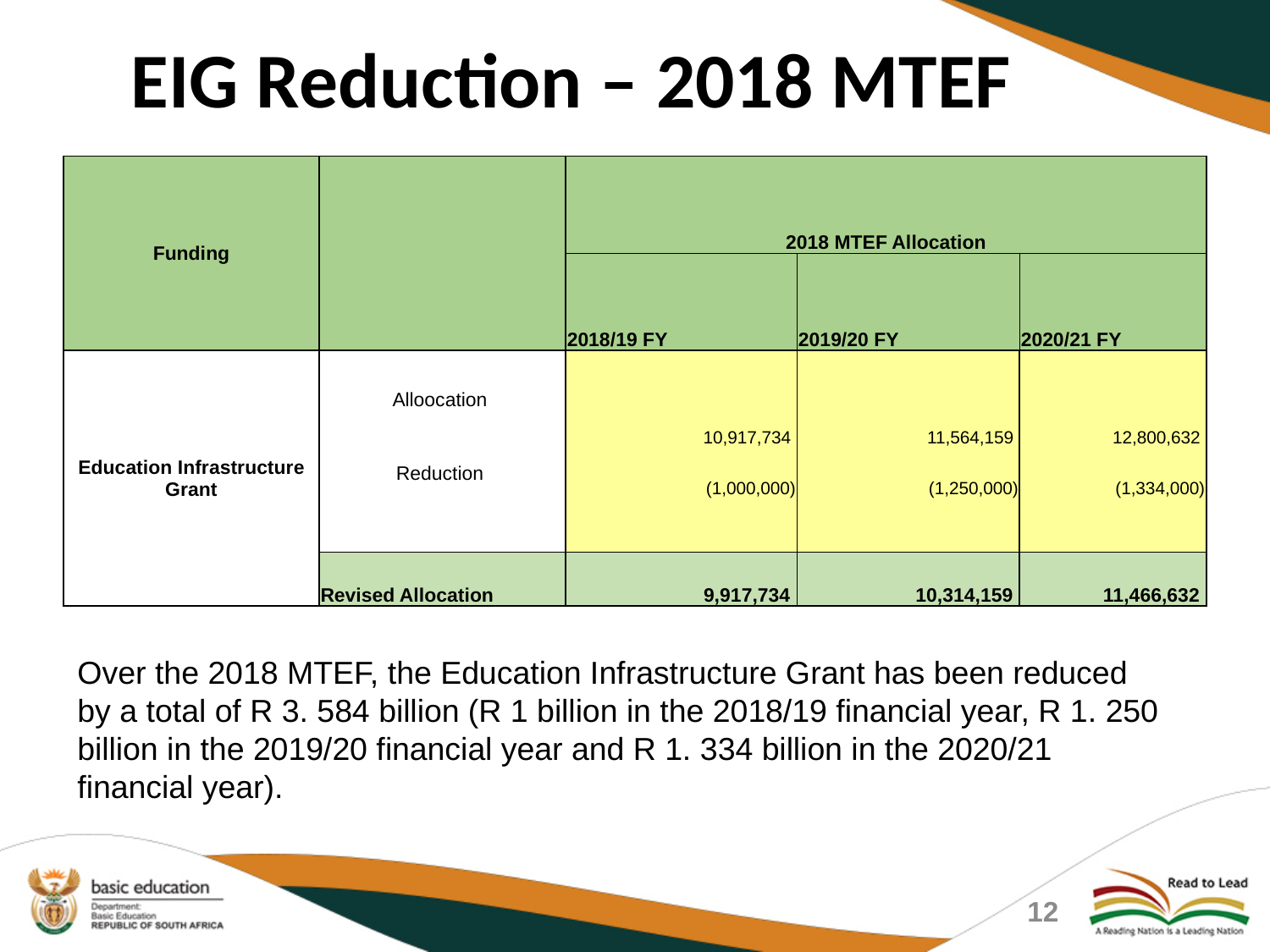

# EIG Reduction – 2018 MTEF

| Funding |  | 2018 MTEF Allocation |  |  |
| --- | --- | --- | --- | --- |
|  |  | 2018/19 FY | 2019/20 FY | 2020/21 FY |
| Education Infrastructure Grant | Alloocation | 10,917,734 | 11,564,159 | 12,800,632 |
|  | Reduction | (1,000,000) | (1,250,000) | (1,334,000) |
|  |  |  |  |  |
|  | Revised Allocation | 9,917,734 | 10,314,159 | 11,466,632 |
Over the 2018 MTEF, the Education Infrastructure Grant has been reduced by a total of R 3. 584 billion (R 1 billion in the 2018/19 financial year, R 1. 250 billion in the 2019/20 financial year and R 1. 334 billion in the 2020/21 financial year).
12